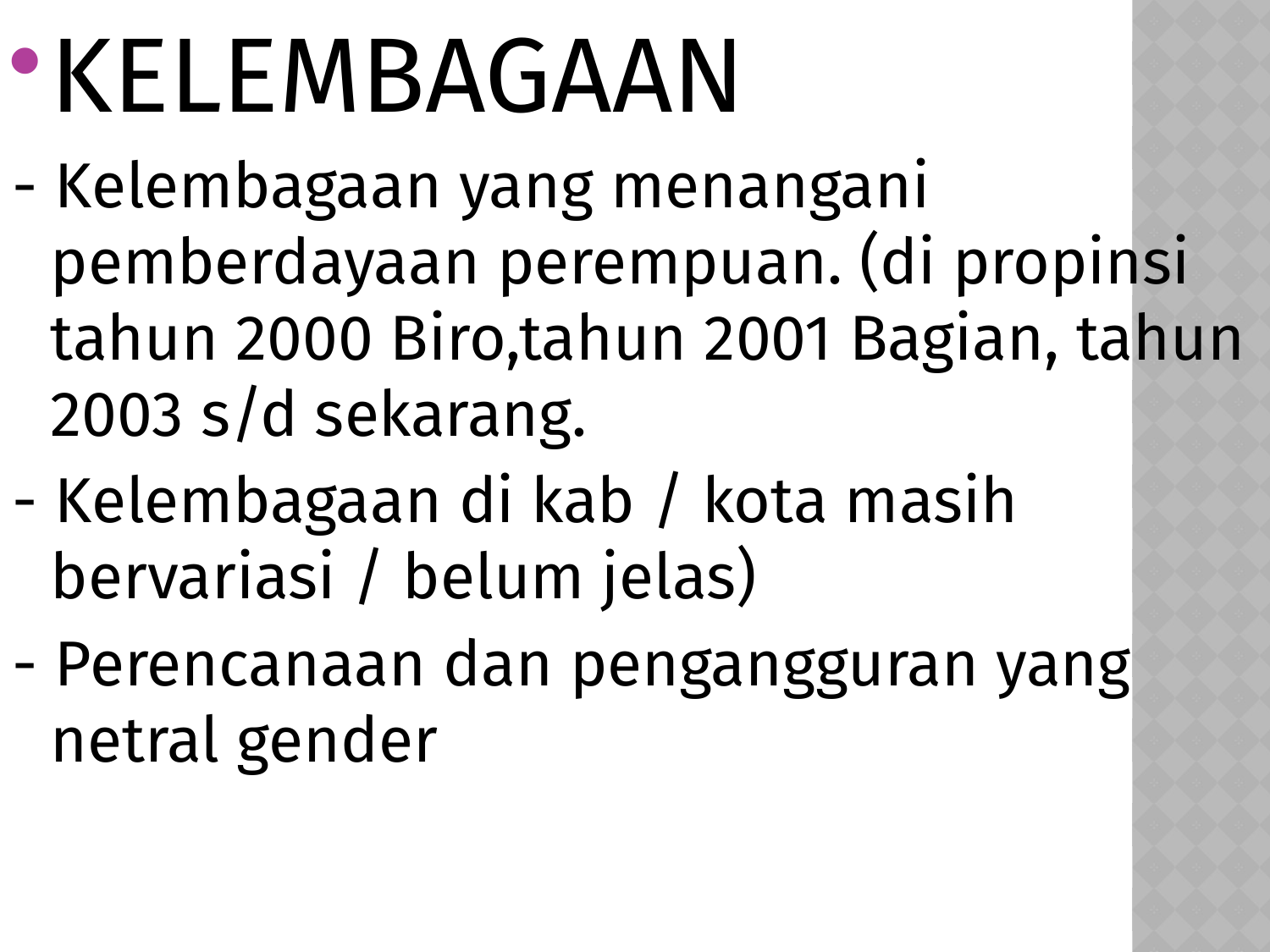

KELEMBAGAAN
- Kelembagaan yang menangani pemberdayaan perempuan. (di propinsi tahun 2000 Biro,tahun 2001 Bagian, tahun 2003 s/d sekarang.
- Kelembagaan di kab / kota masih bervariasi / belum jelas)
- Perencanaan dan pengangguran yang netral gender